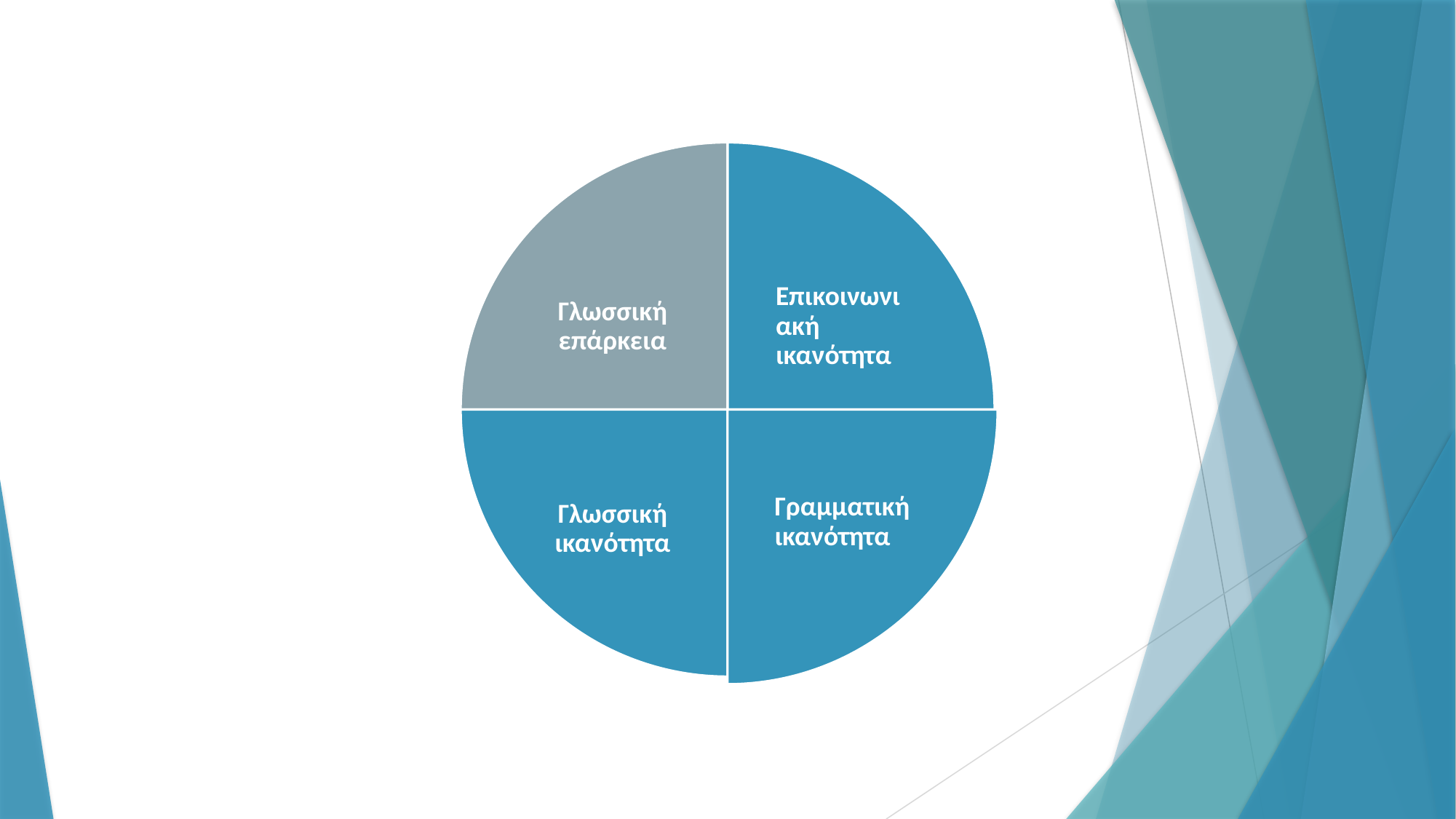

Γραμματική ικανότητα

Γλωσσική επάρκεια

Επικοινωνιακή ικανότητα

Γλωσσική ικανότητα